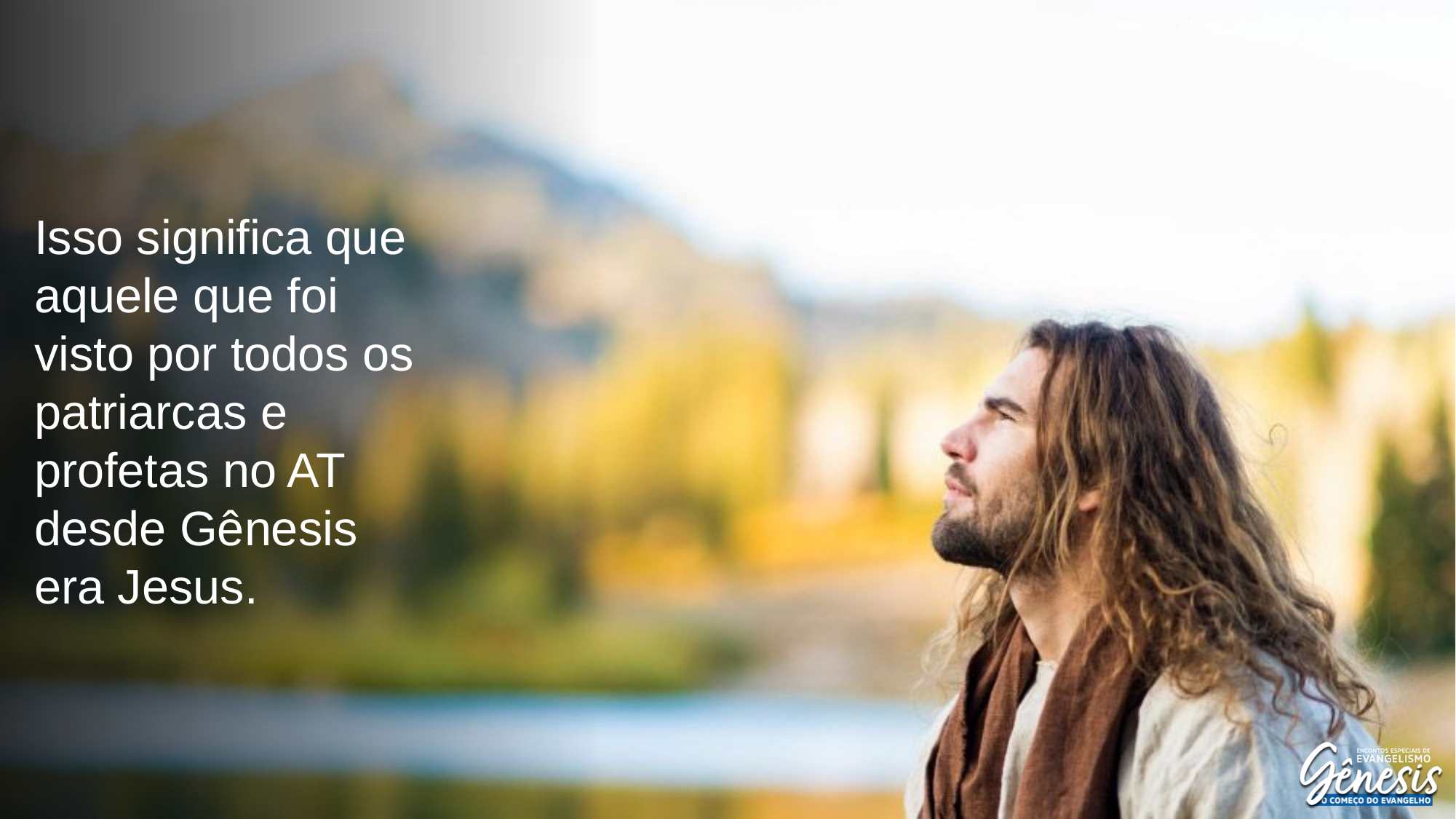

Isso significa que aquele que foi visto por todos os patriarcas e profetas no AT desde Gênesis era Jesus.